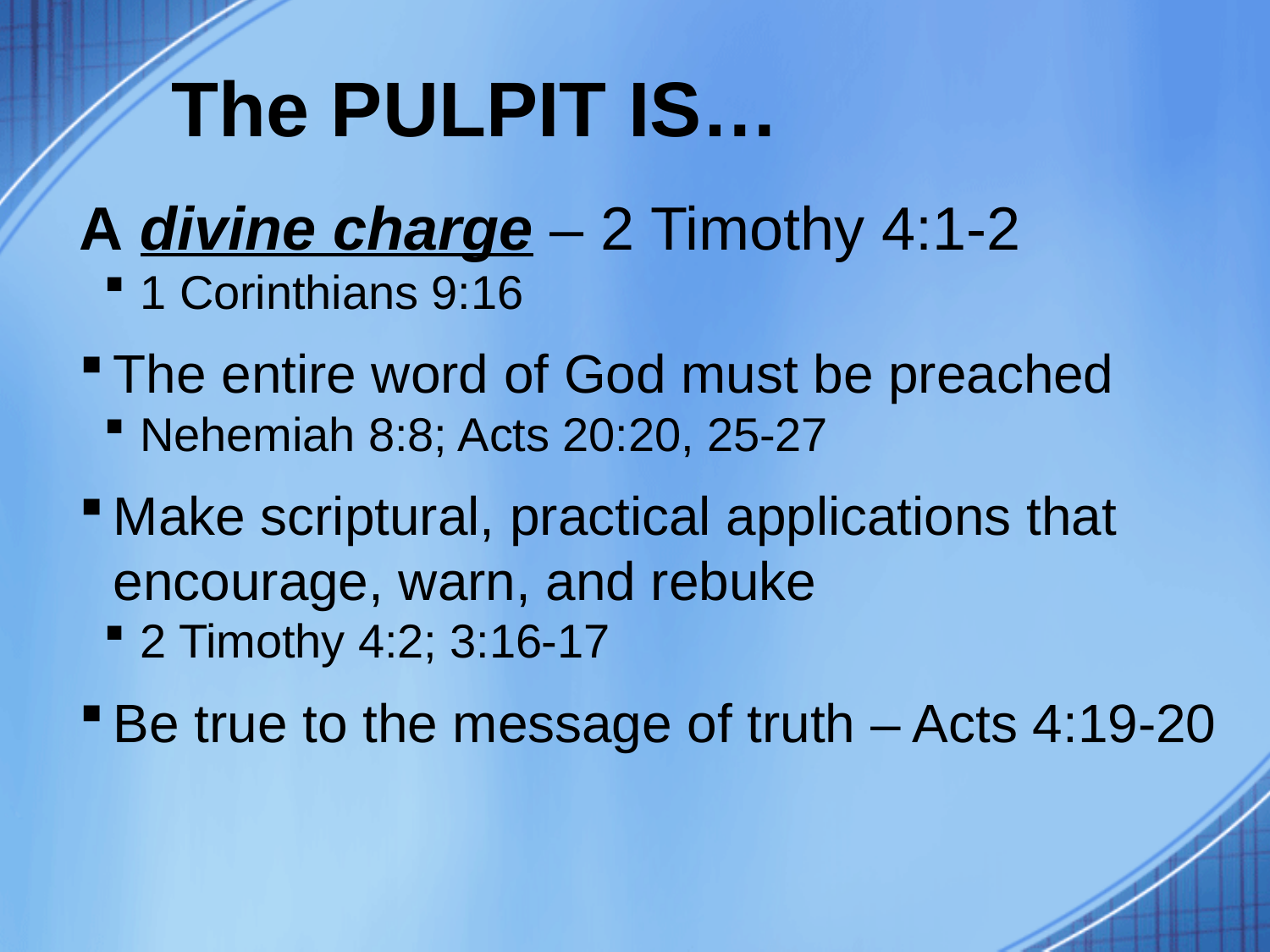

# The PULPIT IS…
A divine charge – 2 Timothy 4:1-2
1 Corinthians 9:16
The entire word of God must be preached
Nehemiah 8:8; Acts 20:20, 25-27
Make scriptural, practical applications that encourage, warn, and rebuke
2 Timothy 4:2; 3:16-17
Be true to the message of truth – Acts 4:19-20